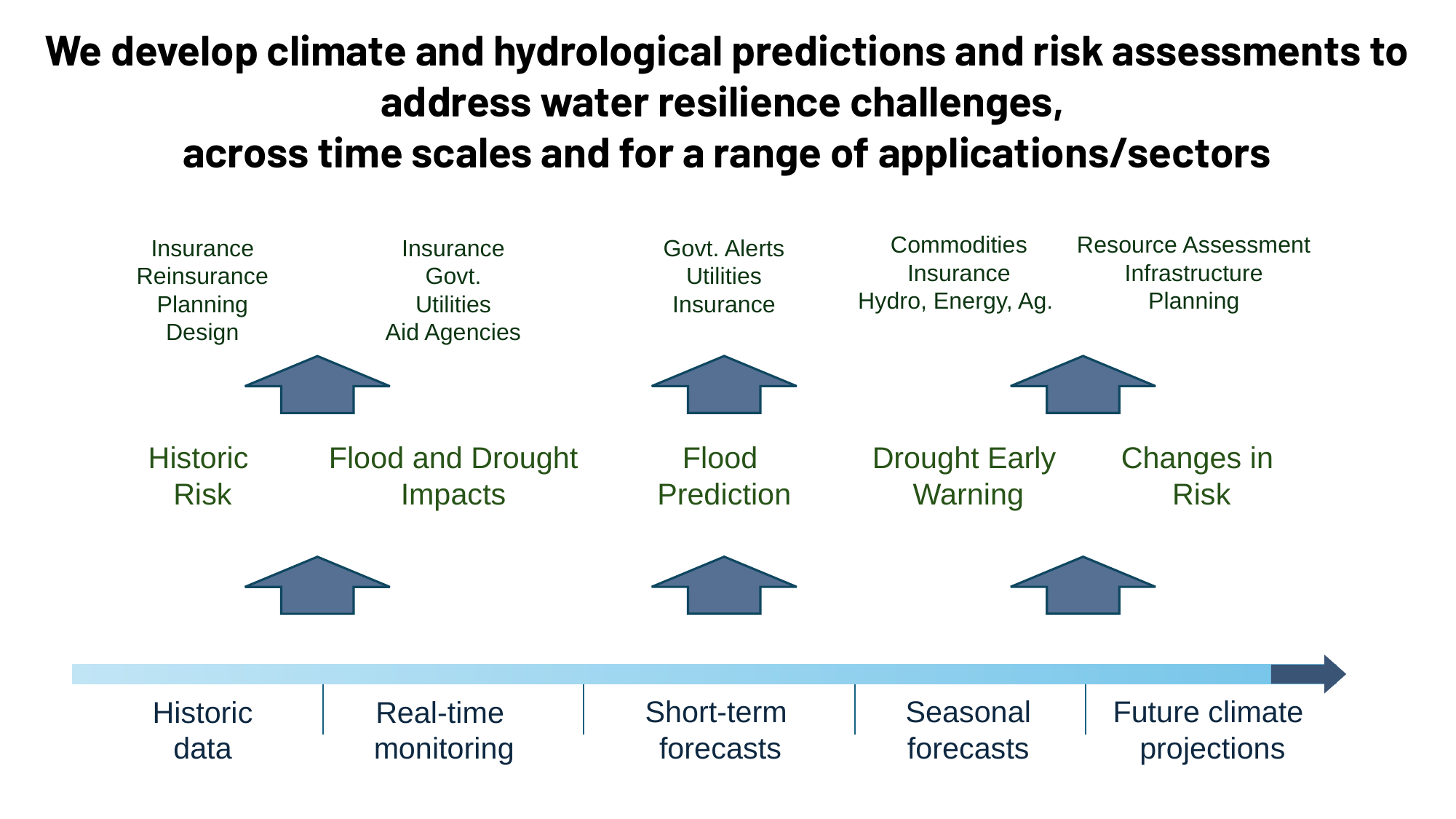

We develop climate and hydrological predictions and risk assessments to address water resilience challenges,
across time scales and for a range of applications/sectors
Commodities
Insurance
Hydro, Energy, Ag.
Resource Assessment
Infrastructure
Planning
Insurance
Reinsurance
Planning
Design
Insurance
Govt.
Utilities
Aid Agencies
Govt. Alerts
Utilities
Insurance

Historic
Risk
Flood and Drought Impacts
Flood
Prediction
Drought Early
Warning
Changes in
Risk

Short-term
forecasts
Seasonal
forecasts
Future climate
projections
Historic data
Real-time
monitoring